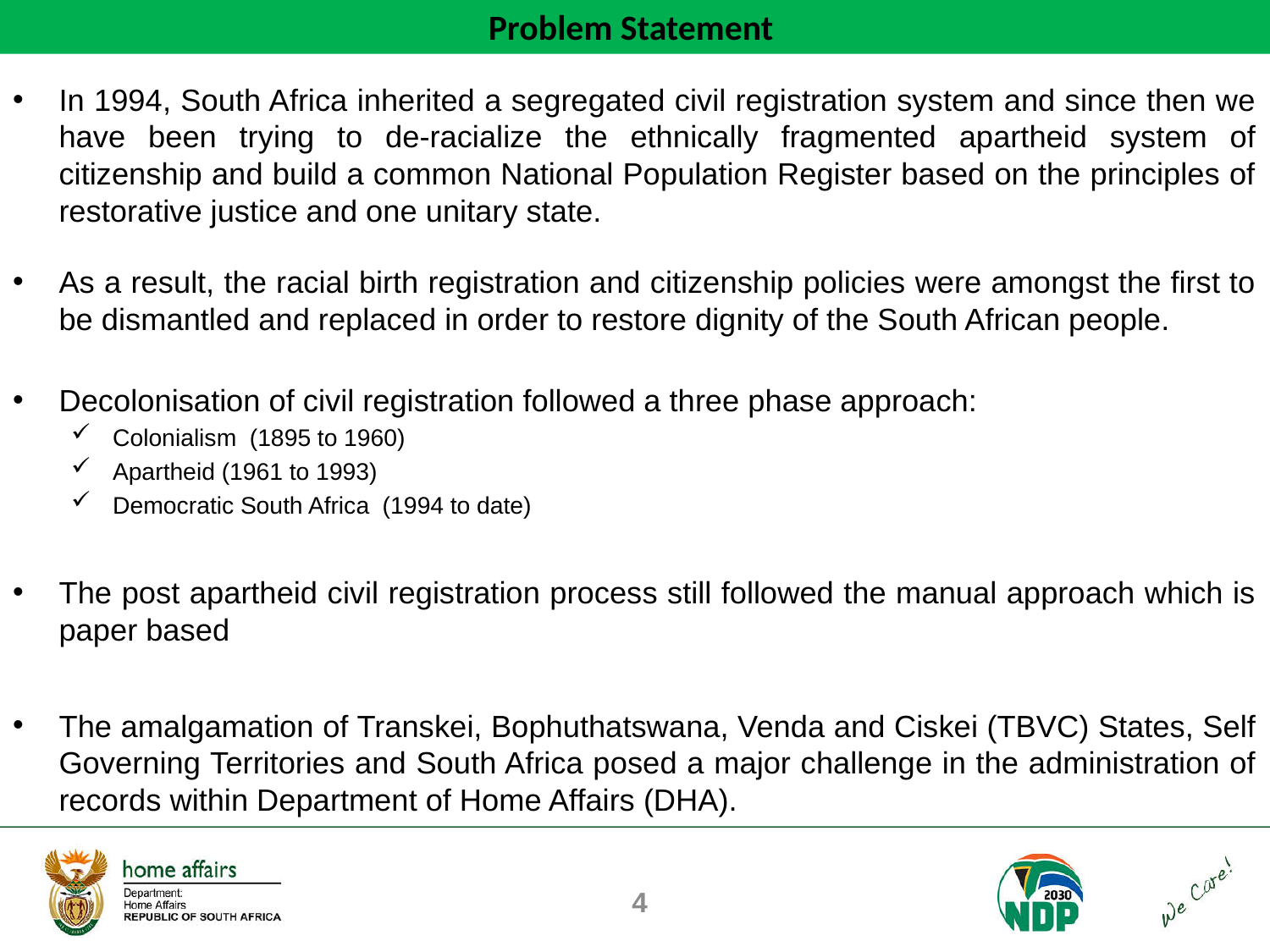

Problem Statement
In 1994, South Africa inherited a segregated civil registration system and since then we have been trying to de-racialize the ethnically fragmented apartheid system of citizenship and build a common National Population Register based on the principles of restorative justice and one unitary state.

As a result, the racial birth registration and citizenship policies were amongst the first to be dismantled and replaced in order to restore dignity of the South African people.

Decolonisation of civil registration followed a three phase approach:
Colonialism  (1895 to 1960)
Apartheid (1961 to 1993)
Democratic South Africa  (1994 to date)

The post apartheid civil registration process still followed the manual approach which is paper based

The amalgamation of Transkei, Bophuthatswana, Venda and Ciskei (TBVC) States, Self Governing Territories and South Africa posed a major challenge in the administration of records within Department of Home Affairs (DHA).

4